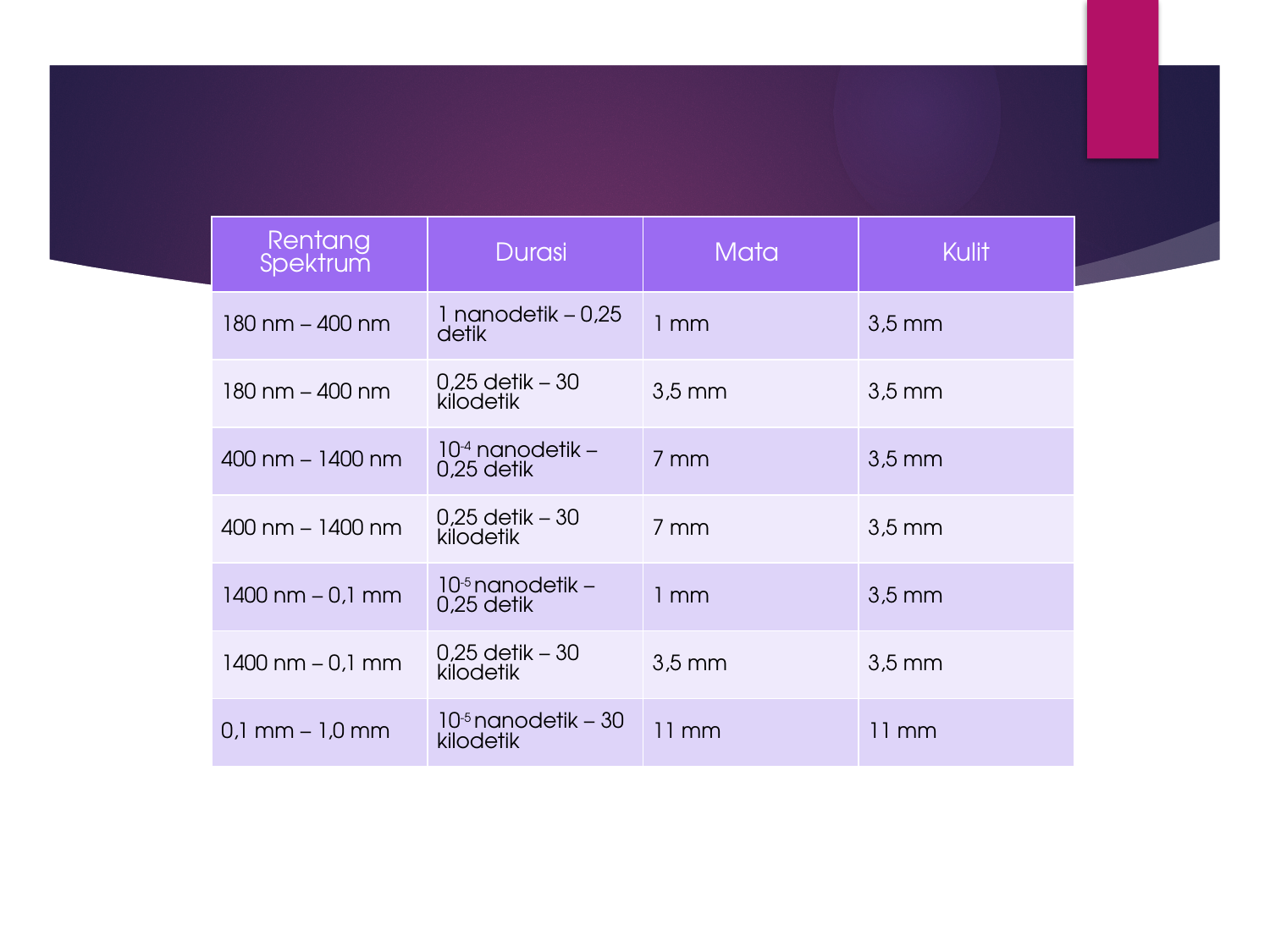

| Rentang Spektrum | Durasi | Mata | Kulit |
| --- | --- | --- | --- |
| 180 nm – 400 nm | 1 nanodetik – 0,25 detik | 1 mm | 3,5 mm |
| 180 nm – 400 nm | 0,25 detik – 30 kilodetik | 3,5 mm | 3,5 mm |
| 400 nm – 1400 nm | 10-4 nanodetik – 0,25 detik | 7 mm | 3,5 mm |
| 400 nm – 1400 nm | 0,25 detik – 30 kilodetik | 7 mm | 3,5 mm |
| 1400 nm – 0,1 mm | 10-5 nanodetik – 0,25 detik | 1 mm | 3,5 mm |
| 1400 nm – 0,1 mm | 0,25 detik – 30 kilodetik | 3,5 mm | 3,5 mm |
| 0,1 mm – 1,0 mm | 10-5 nanodetik – 30 kilodetik | 11 mm | 11 mm |